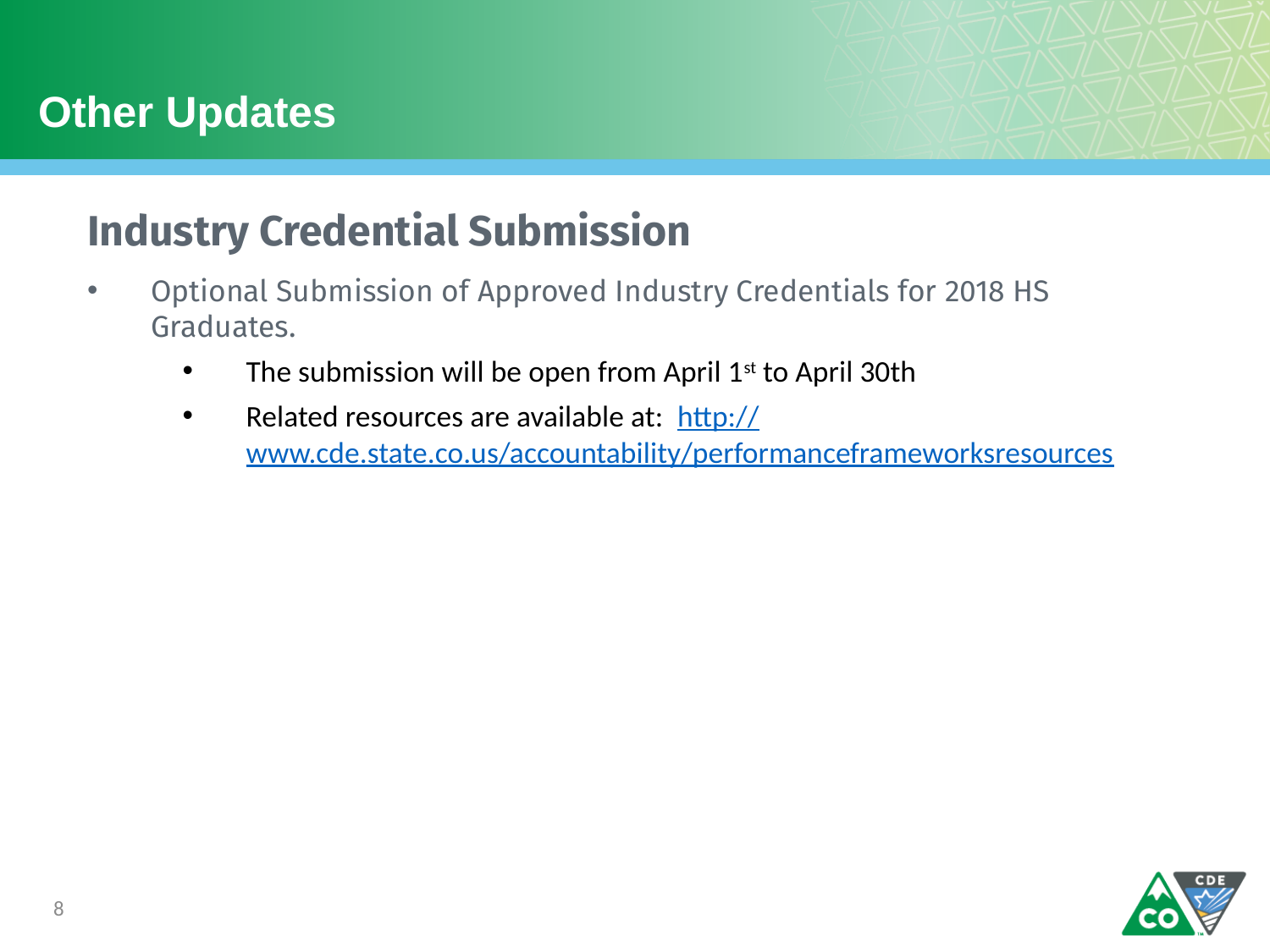

# Other Updates
Industry Credential Submission
Optional Submission of Approved Industry Credentials for 2018 HS Graduates.
The submission will be open from April 1st to April 30th
Related resources are available at:  http://www.cde.state.co.us/accountability/performanceframeworksresources

8